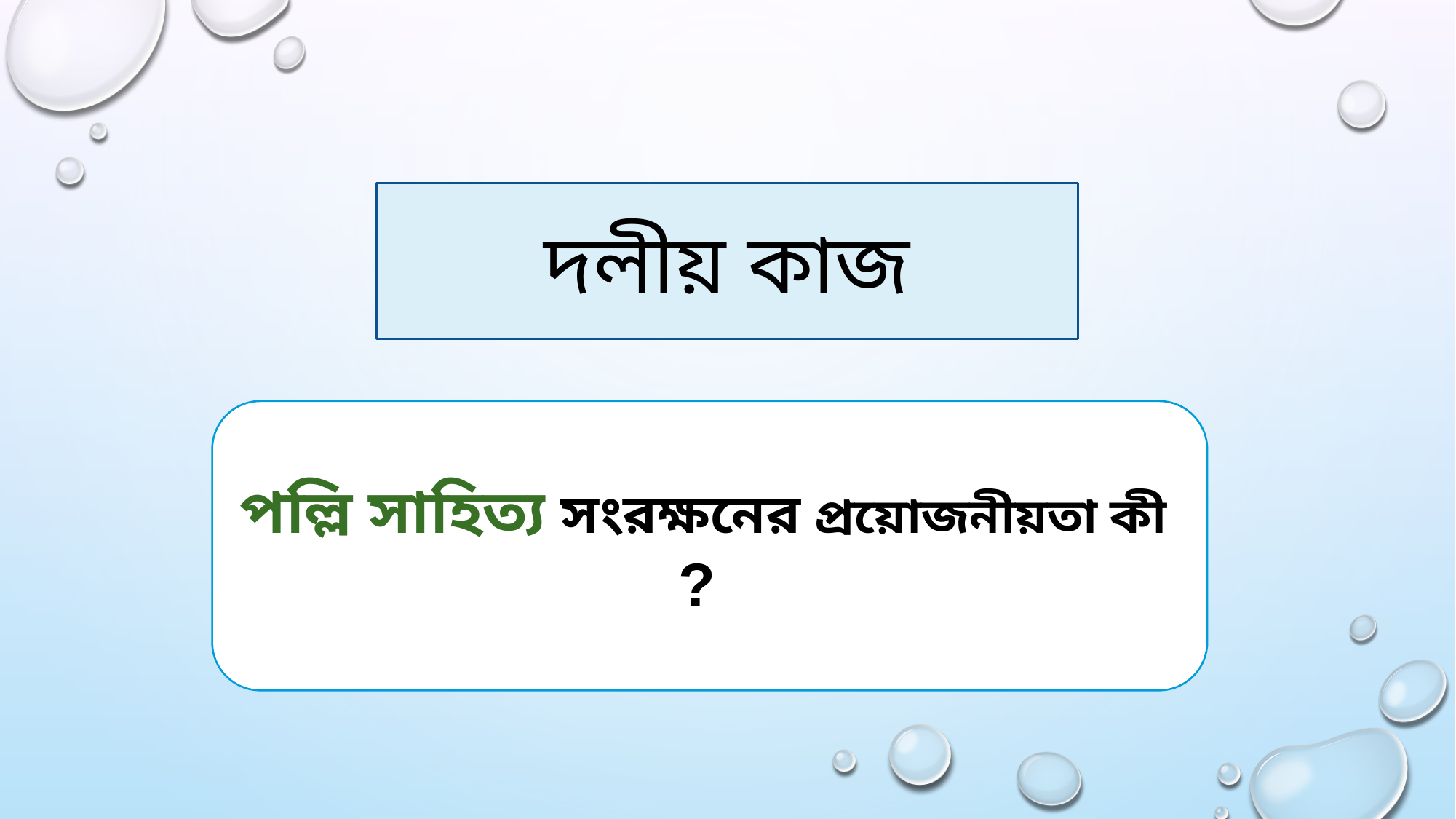

দলীয় কাজ
পল্লি সাহিত্য সংরক্ষনের প্রয়োজনীয়তা কী  ?